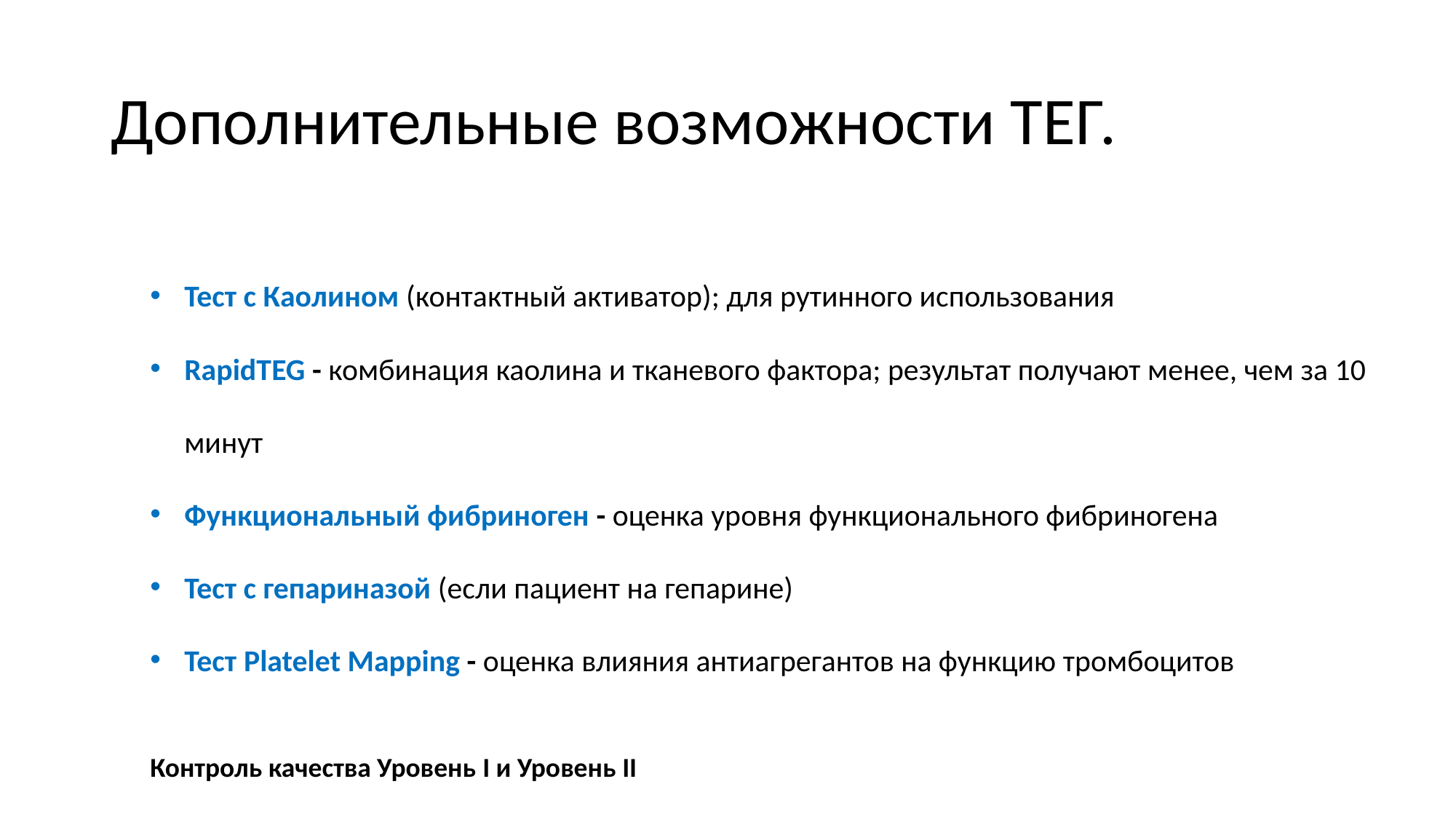

# Дополнительные возможности ТЕГ.
Тест с Каолином (контактный активатор); для рутинного использования
RapidTEG - комбинация каолина и тканевого фактора; результат получают менее, чем за 10 минут
Функциональный фибриноген - оценка уровня функционального фибриногена
Тест с гепариназой (если пациент на гепарине)
Тест Platelet Mapping - оценка влияния антиагрегантов на функцию тромбоцитов

Контроль качества Уровень I и Уровень II